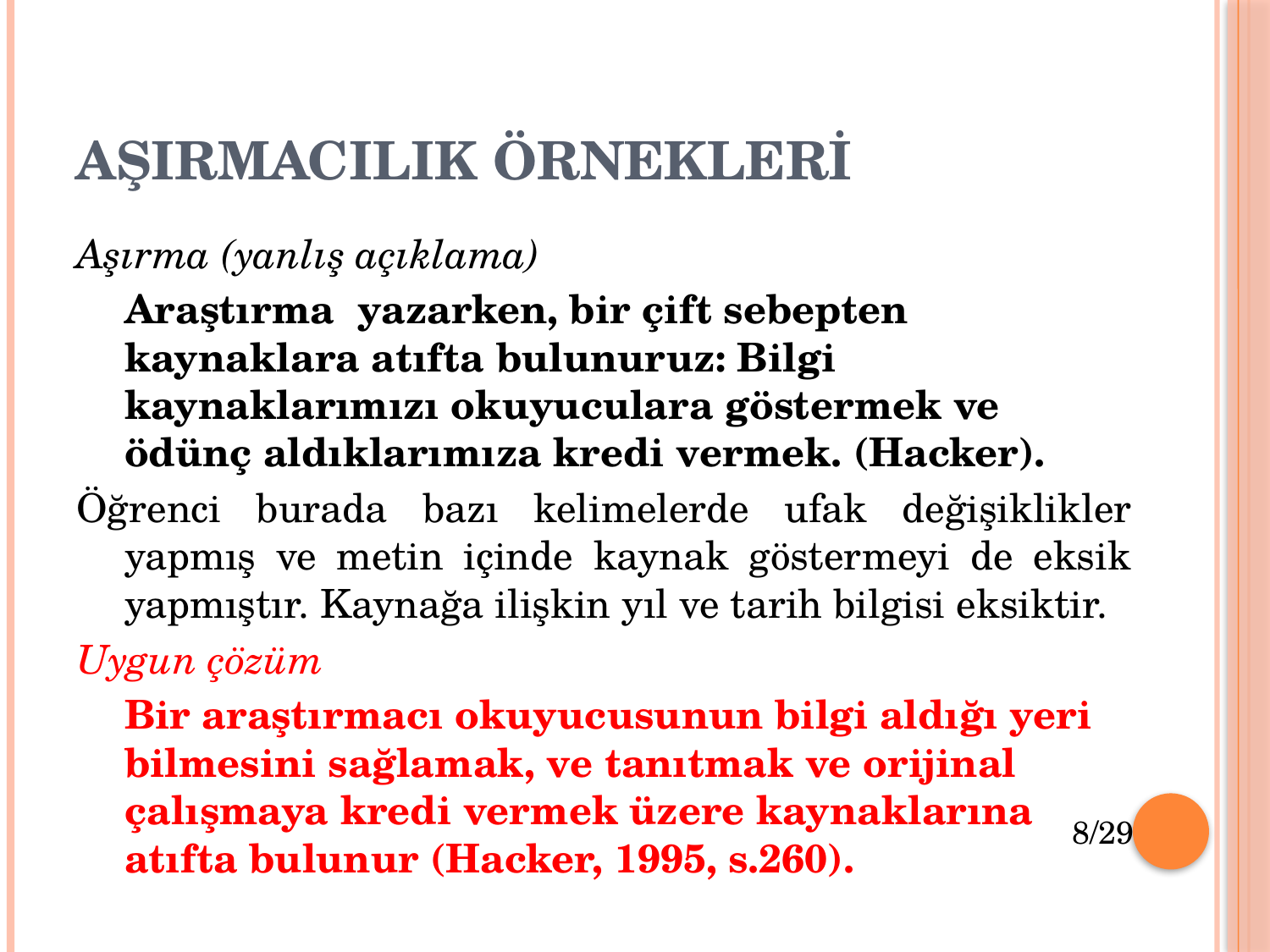

# AŞIRMACILIK ÖRNEKLERİ
Aşırma (yanlış açıklama)
	Araştırma  yazarken, bir çift sebepten kaynaklara atıfta bulunuruz: Bilgi kaynaklarımızı okuyuculara göstermek ve ödünç aldıklarımıza kredi vermek. (Hacker).
Öğrenci burada bazı kelimelerde ufak değişiklikler yapmış ve metin içinde kaynak göstermeyi de eksik yapmıştır. Kaynağa ilişkin yıl ve tarih bilgisi eksiktir.
Uygun çözüm
	Bir araştırmacı okuyucusunun bilgi aldığı yeri bilmesini sağlamak, ve tanıtmak ve orijinal çalışmaya kredi vermek üzere kaynaklarına atıfta bulunur (Hacker, 1995, s.260).